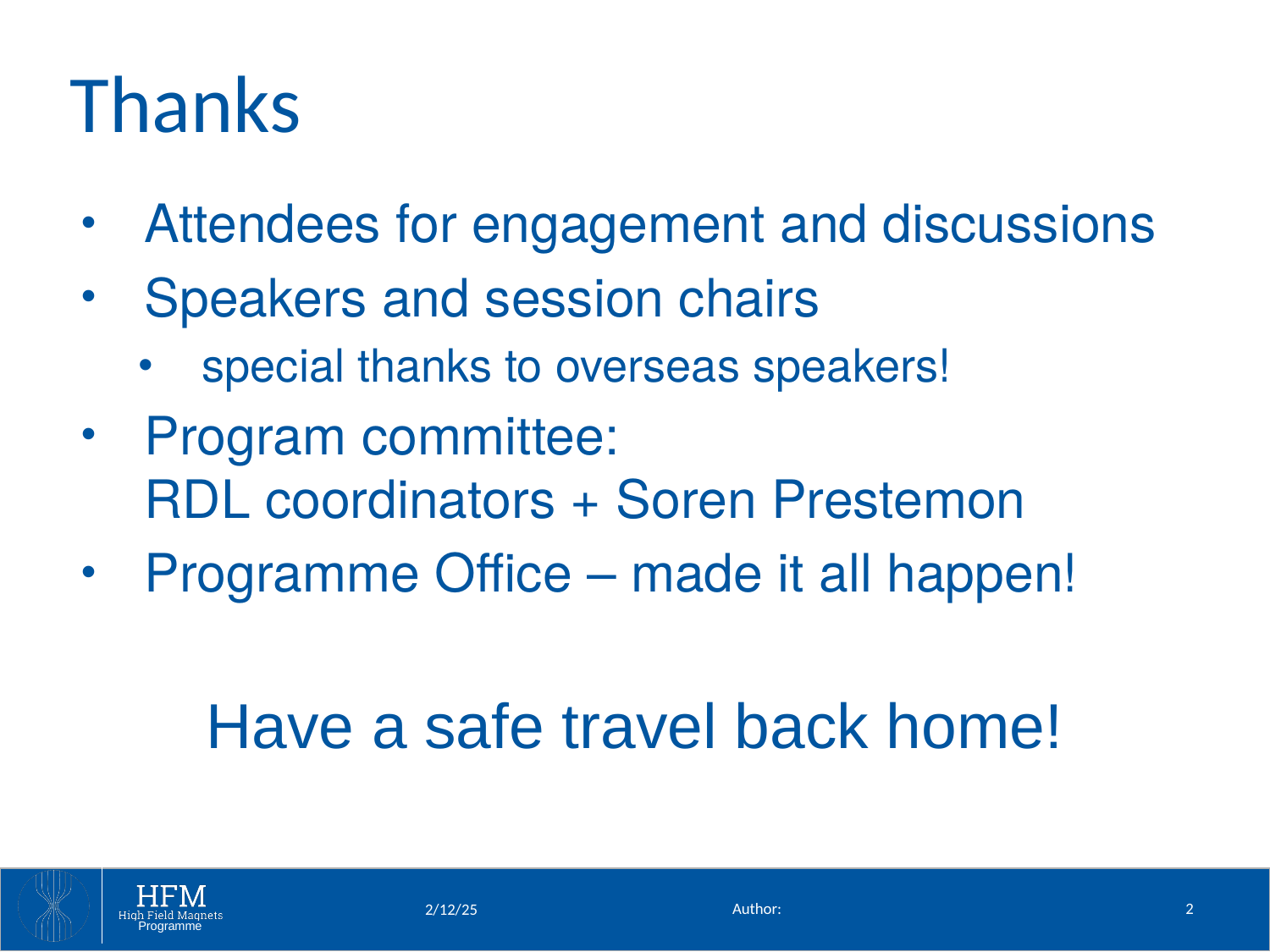

# Thanks
Attendees for engagement and discussions
Speakers and session chairs
special thanks to overseas speakers!
Program committee:
RDL coordinators + Soren Prestemon
Programme Office – made it all happen!

Have a safe travel back home!
Author:
2
2/12/25